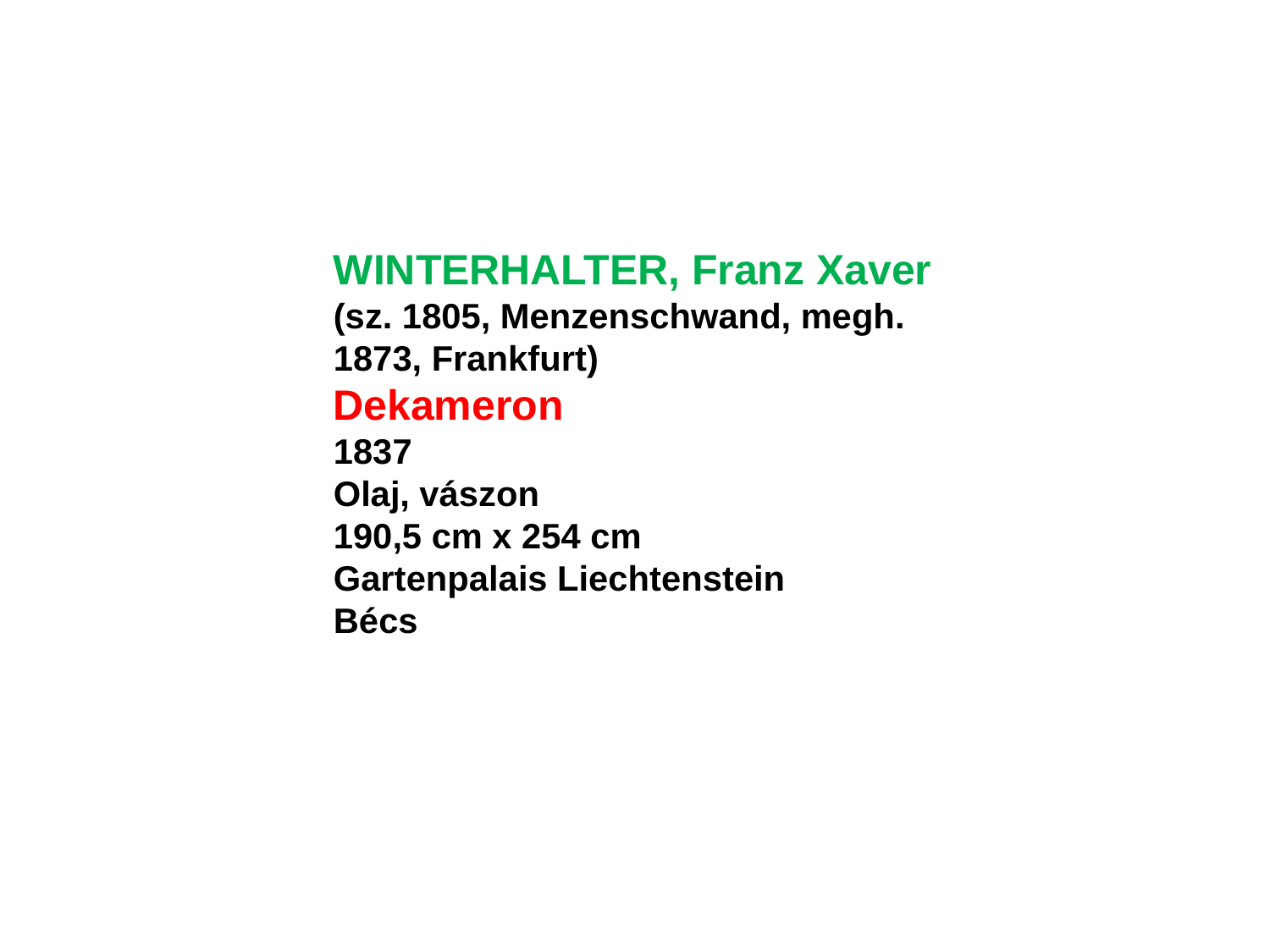

WINTERHALTER, Franz Xaver
(sz. 1805, Menzenschwand, megh. 1873, Frankfurt)
Dekameron
1837
Olaj, vászon
190,5 cm x 254 cm
Gartenpalais Liechtenstein
Bécs